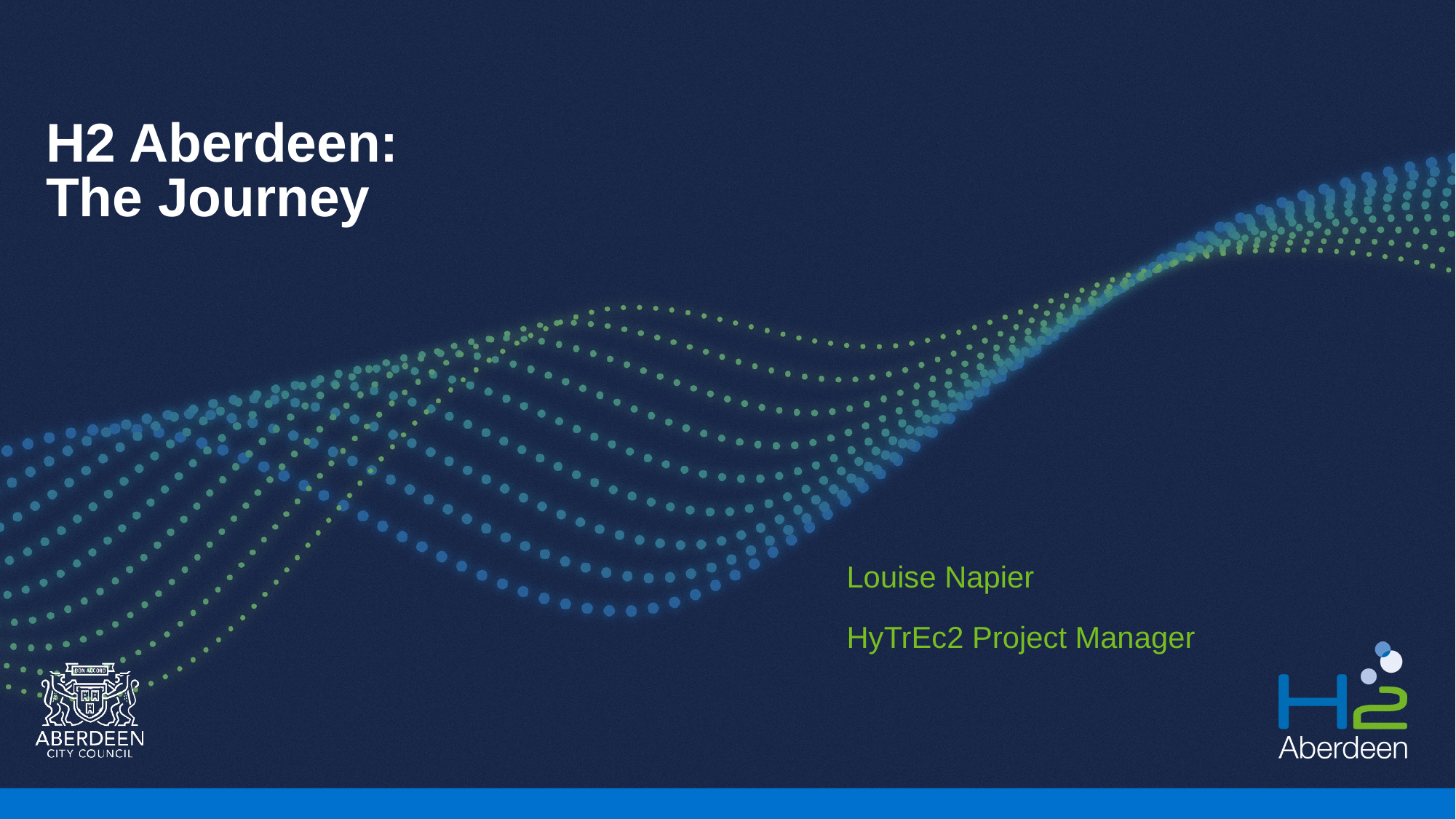

# H2 Aberdeen: The Journey
Louise Napier
HyTrEc2 Project Manager